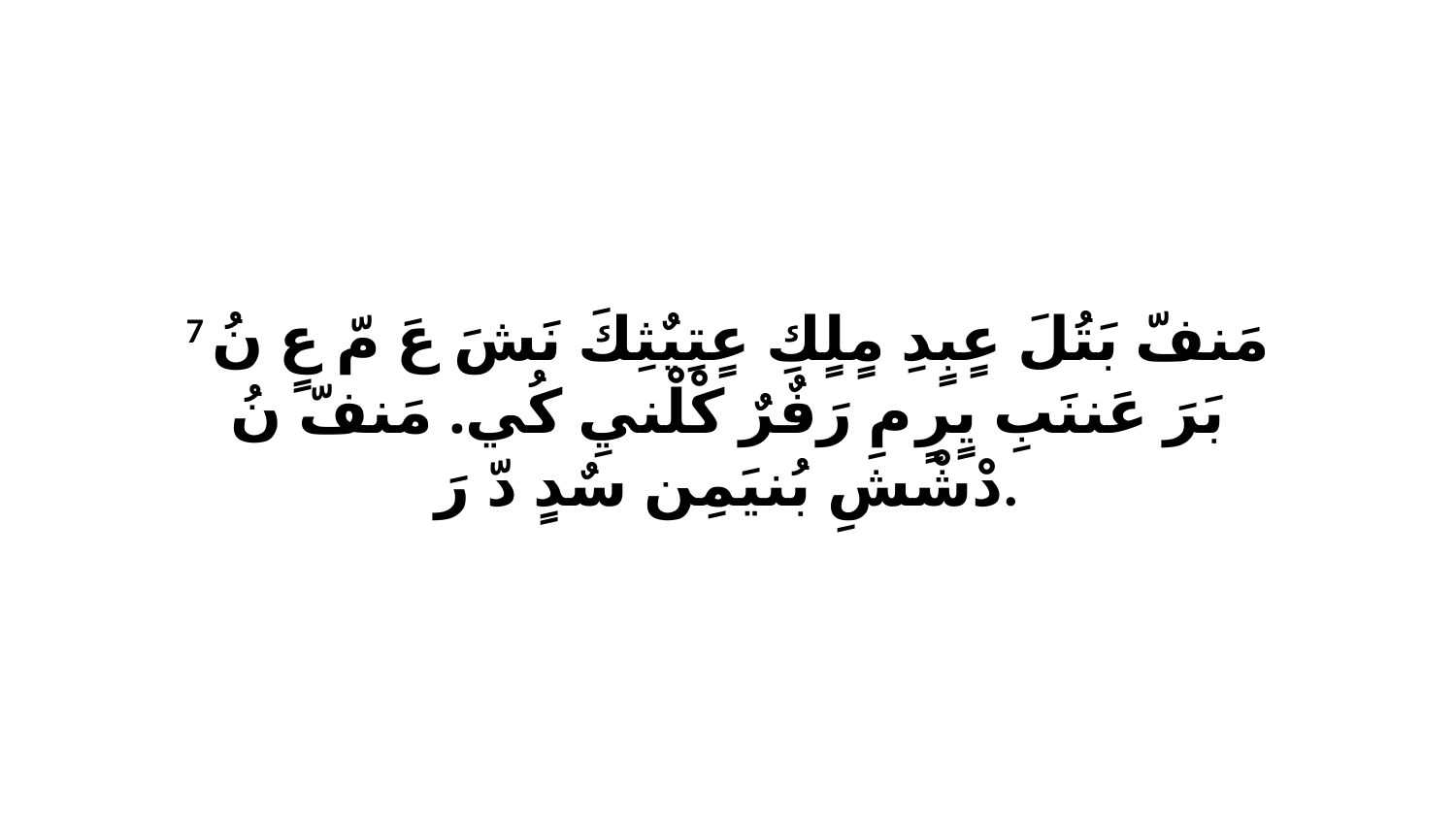

7 مَنفّ بَتُلَ عٍبٍدِ مٍلٍكِ عٍتِيٌثِكَ نَشَ عَ مّ عٍ نُ بَرَ عَننَبِ يٍرٍ مِ رَفٌرٌ كْلْنيِ كُي. مَنفّ نُ دْشْشِ بُنيَمِن سٌدٍ دّ رَ.